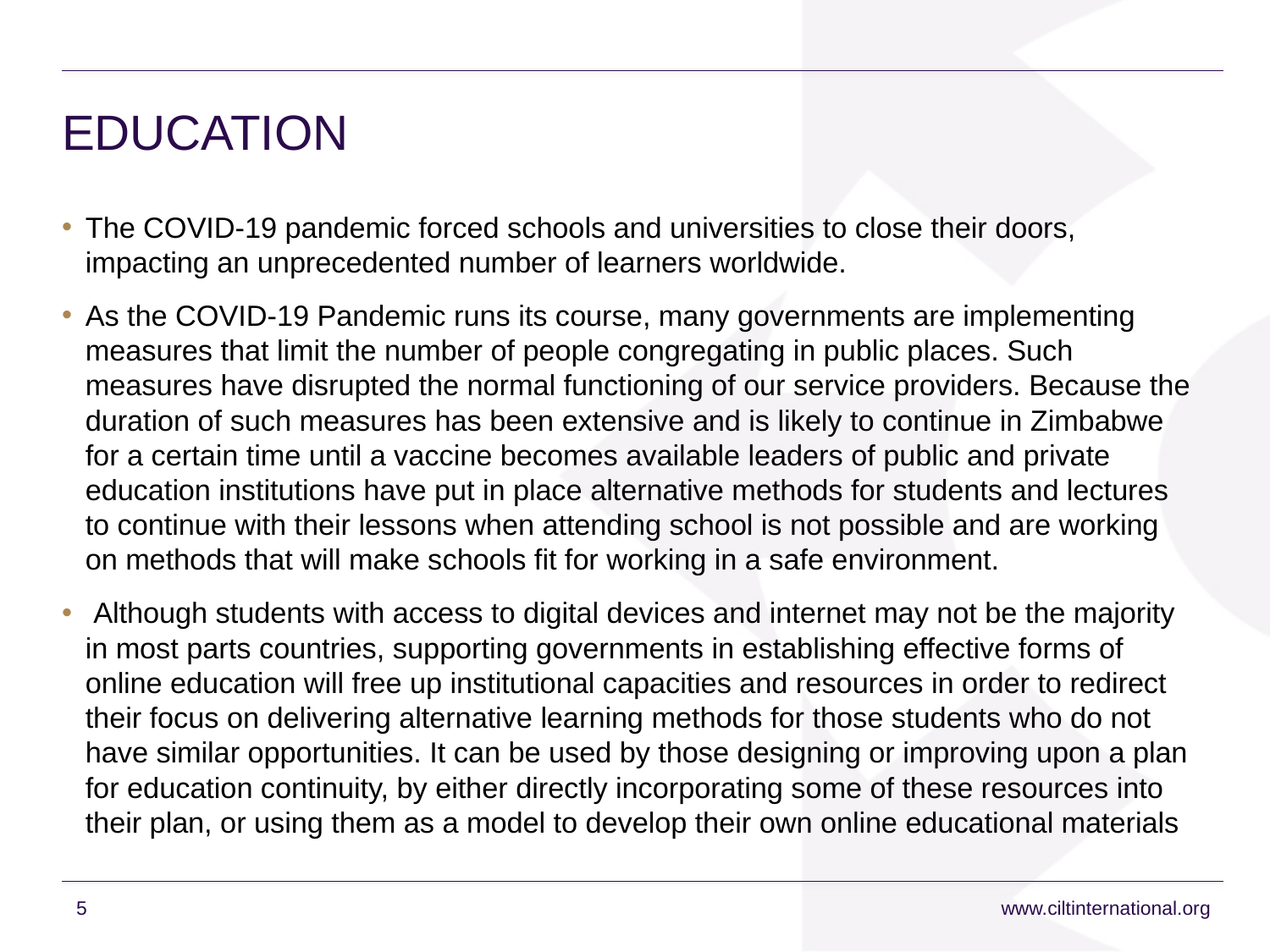

# EDUCATION
The COVID-19 pandemic forced schools and universities to close their doors, impacting an unprecedented number of learners worldwide.
As the COVID-19 Pandemic runs its course, many governments are implementing measures that limit the number of people congregating in public places. Such measures have disrupted the normal functioning of our service providers. Because the duration of such measures has been extensive and is likely to continue in Zimbabwe for a certain time until a vaccine becomes available leaders of public and private education institutions have put in place alternative methods for students and lectures to continue with their lessons when attending school is not possible and are working on methods that will make schools fit for working in a safe environment.
 Although students with access to digital devices and internet may not be the majority in most parts countries, supporting governments in establishing effective forms of online education will free up institutional capacities and resources in order to redirect their focus on delivering alternative learning methods for those students who do not have similar opportunities. It can be used by those designing or improving upon a plan for education continuity, by either directly incorporating some of these resources into their plan, or using them as a model to develop their own online educational materials

5
www.ciltinternational.org